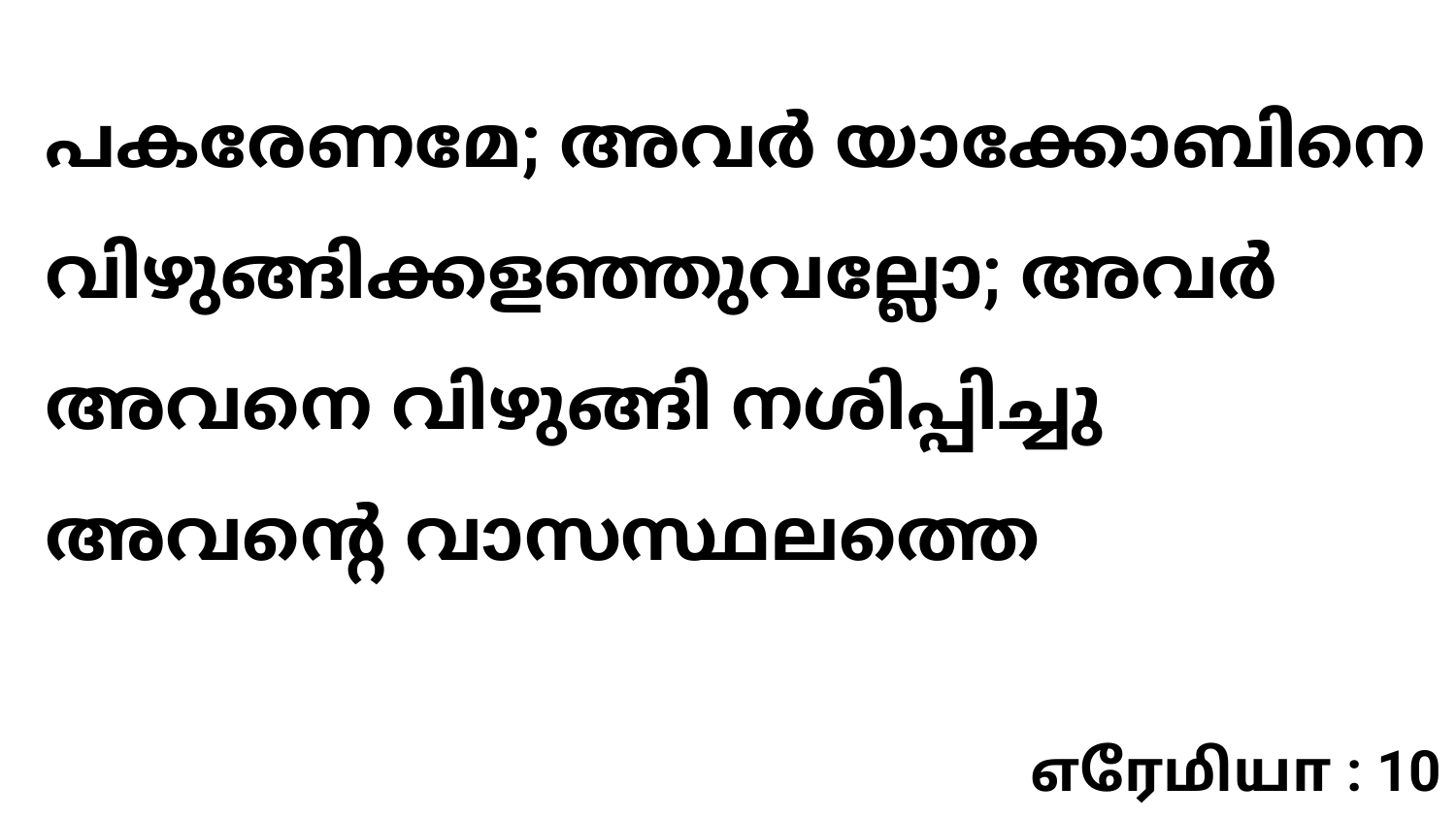

പകരേണമേ; അവർ യാക്കോബിനെ വിഴുങ്ങിക്കളഞ്ഞുവല്ലോ; അവർ അവനെ വിഴുങ്ങി നശിപ്പിച്ചു അവന്റെ വാസസ്ഥലത്തെ
எரேமியா : 10